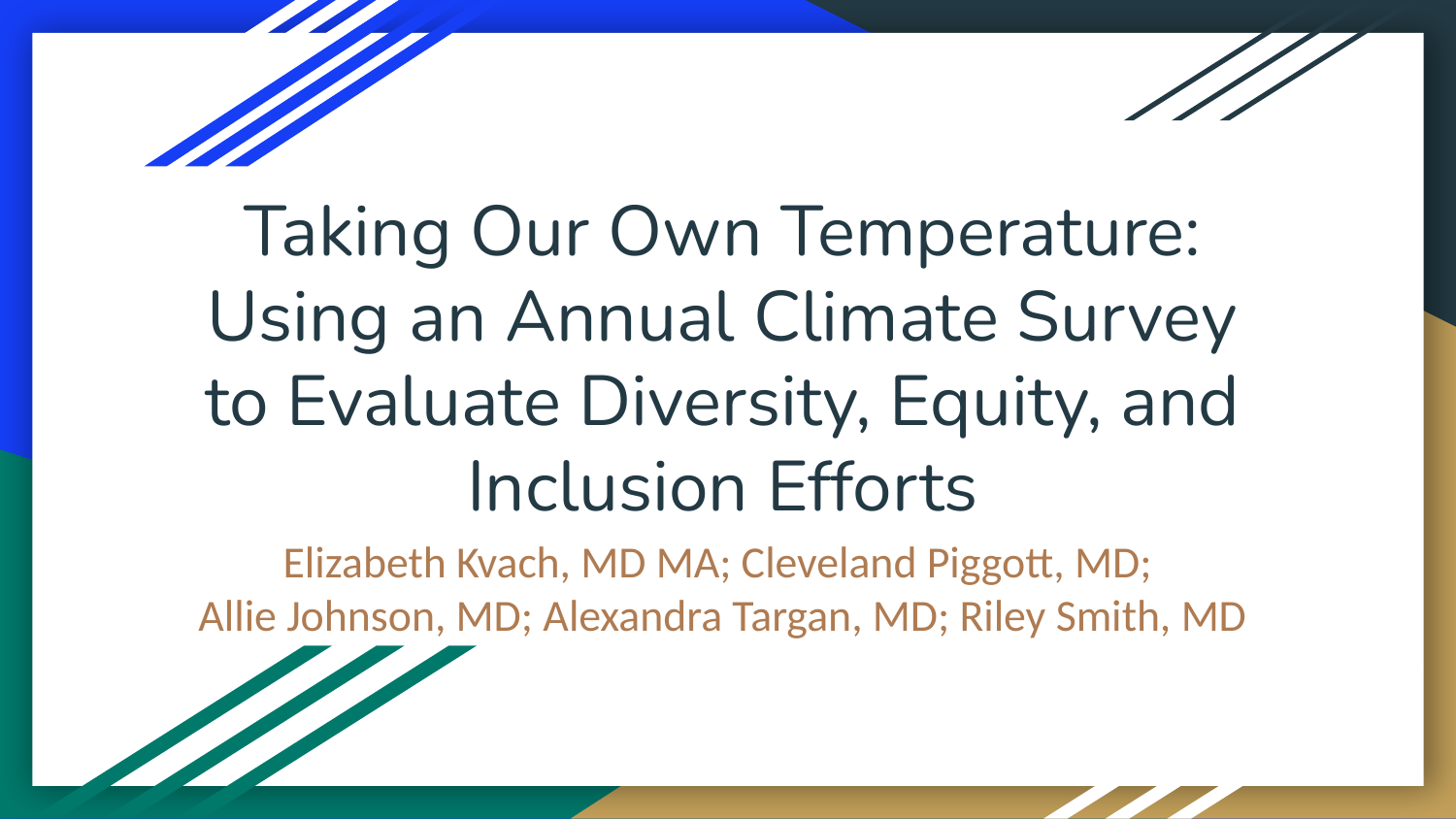

# Taking Our Own Temperature: Using an Annual Climate Survey to Evaluate Diversity, Equity, and Inclusion Efforts
Elizabeth Kvach, MD MA; Cleveland Piggott, MD;
Allie Johnson, MD; Alexandra Targan, MD; Riley Smith, MD